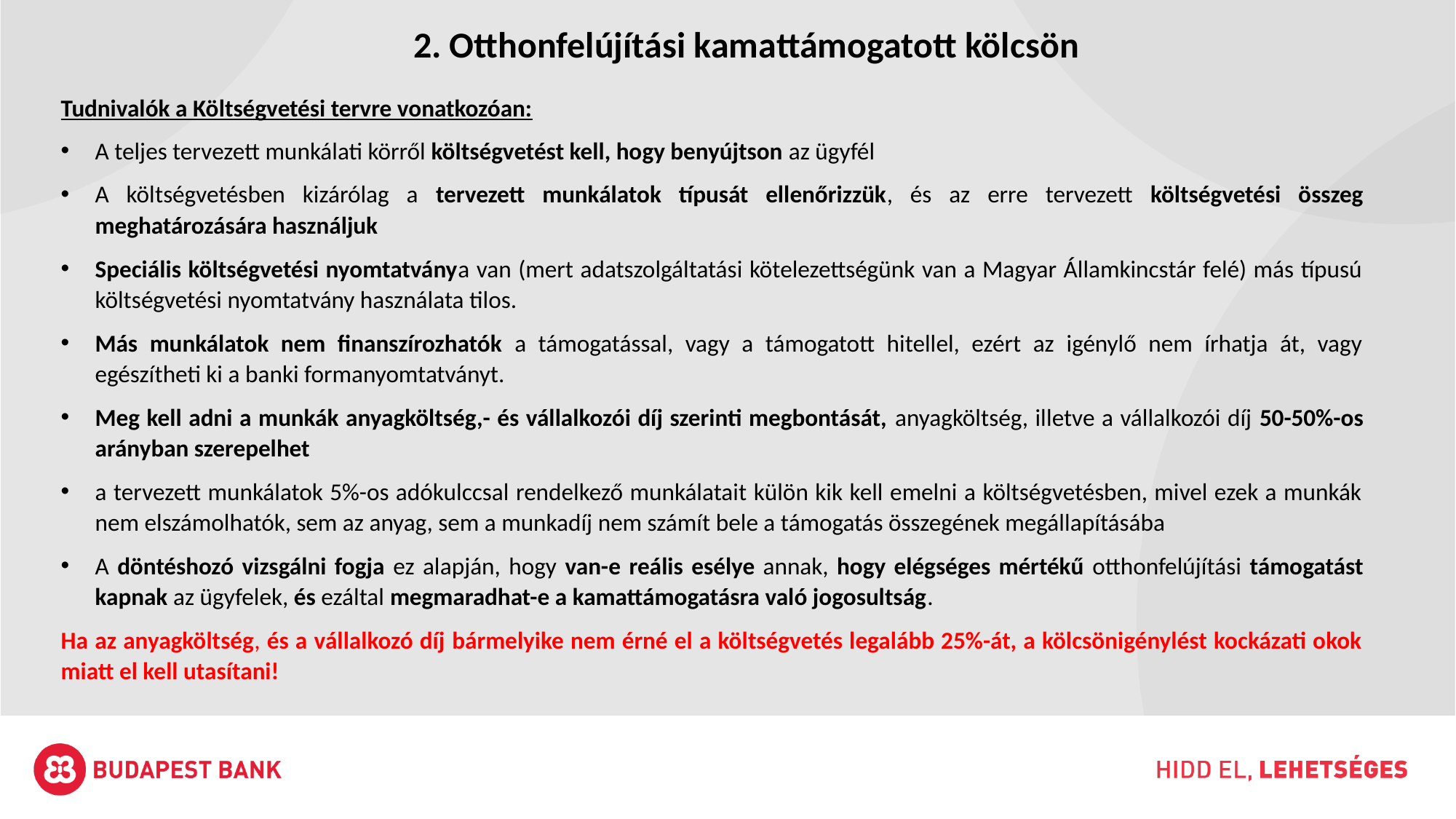

2. Otthonfelújítási kamattámogatott kölcsön
Tudnivalók a Költségvetési tervre vonatkozóan:
A teljes tervezett munkálati körről költségvetést kell, hogy benyújtson az ügyfél
A költségvetésben kizárólag a tervezett munkálatok típusát ellenőrizzük, és az erre tervezett költségvetési összeg meghatározására használjuk
Speciális költségvetési nyomtatványa van (mert adatszolgáltatási kötelezettségünk van a Magyar Államkincstár felé) más típusú költségvetési nyomtatvány használata tilos.
Más munkálatok nem finanszírozhatók a támogatással, vagy a támogatott hitellel, ezért az igénylő nem írhatja át, vagy egészítheti ki a banki formanyomtatványt.
Meg kell adni a munkák anyagköltség,- és vállalkozói díj szerinti megbontását, anyagköltség, illetve a vállalkozói díj 50-50%-os arányban szerepelhet
a tervezett munkálatok 5%-os adókulccsal rendelkező munkálatait külön kik kell emelni a költségvetésben, mivel ezek a munkák nem elszámolhatók, sem az anyag, sem a munkadíj nem számít bele a támogatás összegének megállapításába
A döntéshozó vizsgálni fogja ez alapján, hogy van-e reális esélye annak, hogy elégséges mértékű otthonfelújítási támogatást kapnak az ügyfelek, és ezáltal megmaradhat-e a kamattámogatásra való jogosultság.
Ha az anyagköltség, és a vállalkozó díj bármelyike nem érné el a költségvetés legalább 25%-át, a kölcsönigénylést kockázati okok miatt el kell utasítani!